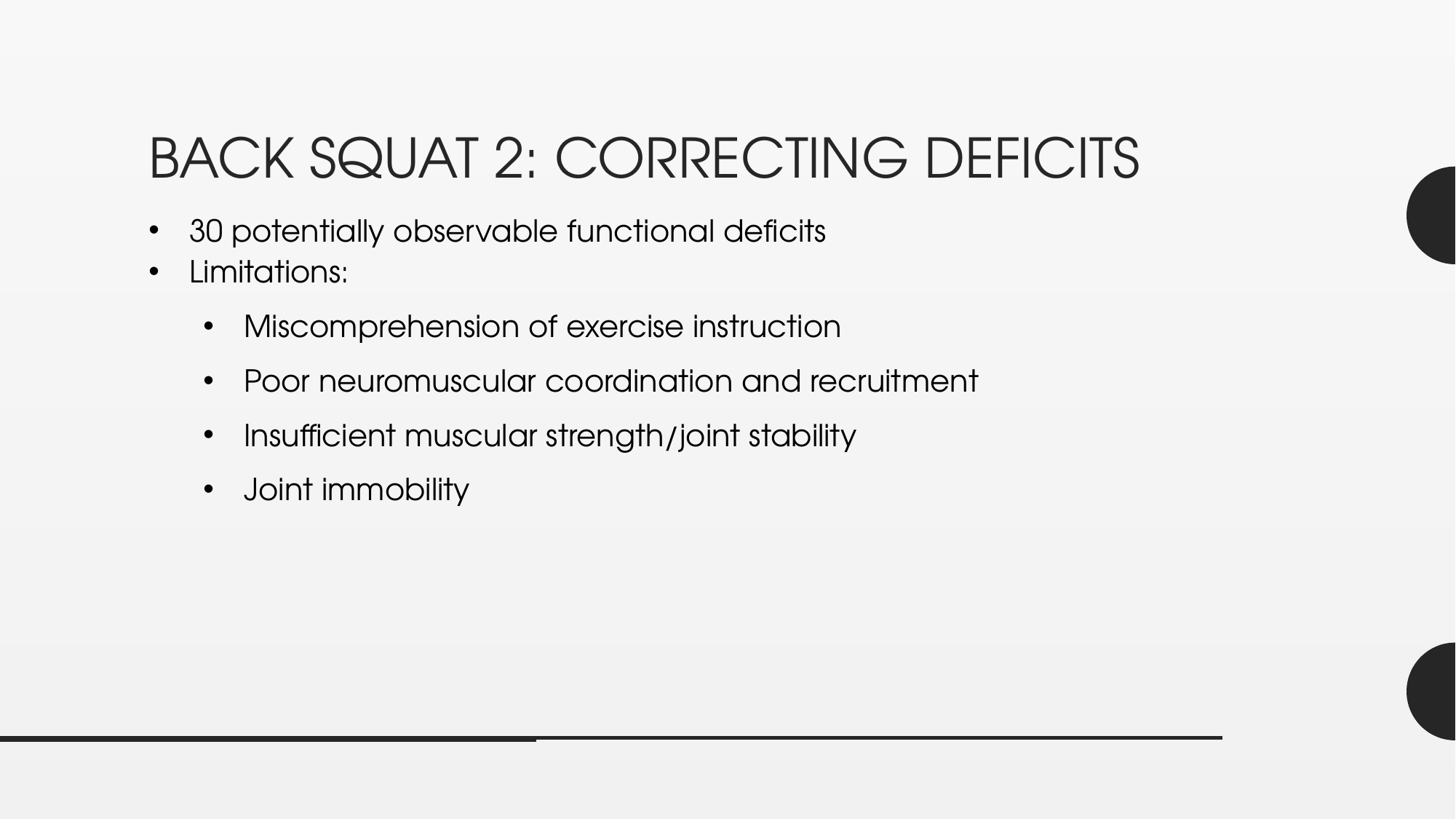

# BACK SQUAT 2: CORRECTING DEFICITS
30 potentially observable functional deficits
Limitations:
Miscomprehension of exercise instruction
Poor neuromuscular coordination and recruitment
Insufficient muscular strength/joint stability
Joint immobility